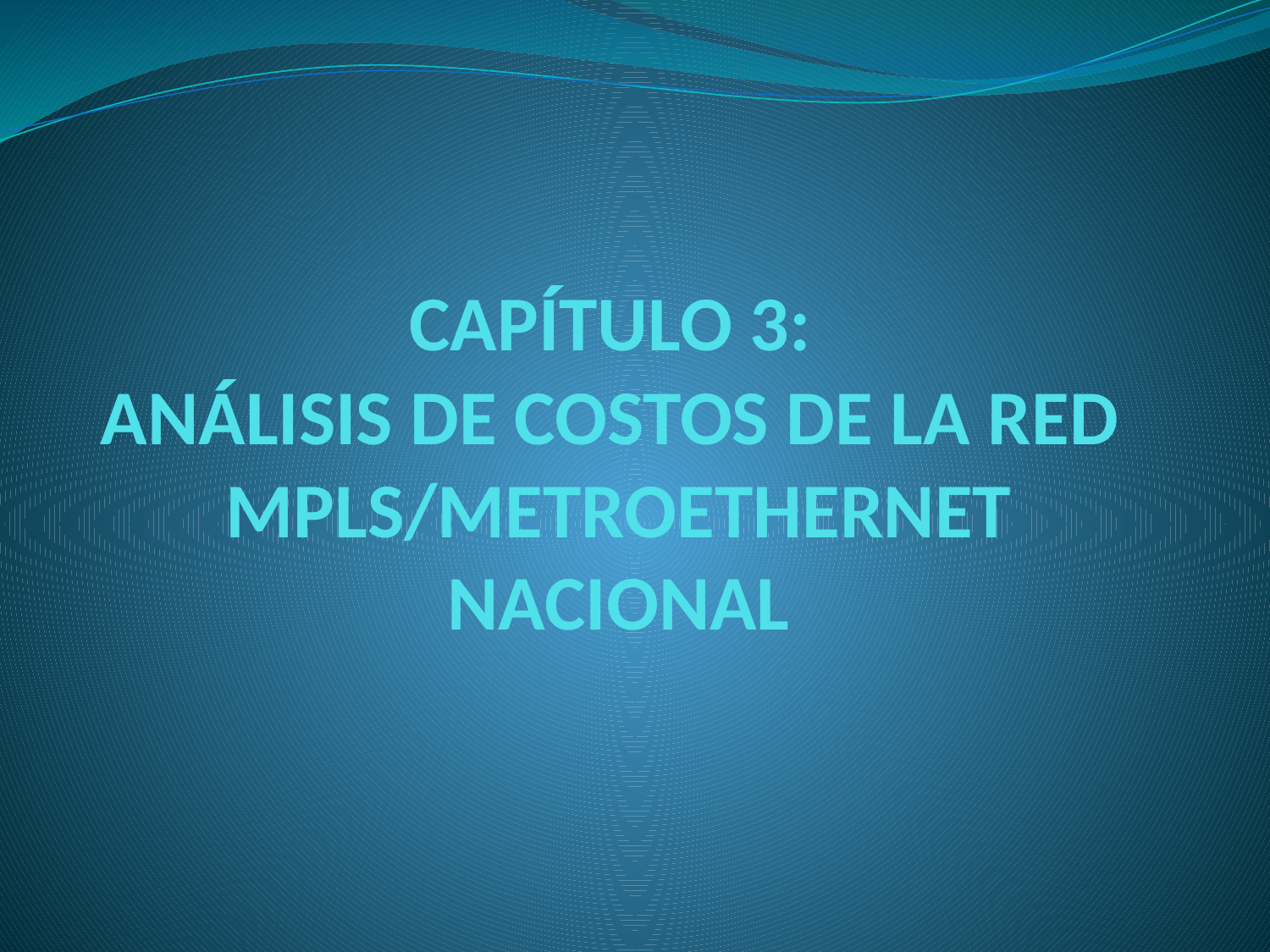

# CAPÍTULO 3: ANÁLISIS DE COSTOS DE LA RED MPLS/METROETHERNET NACIONAL